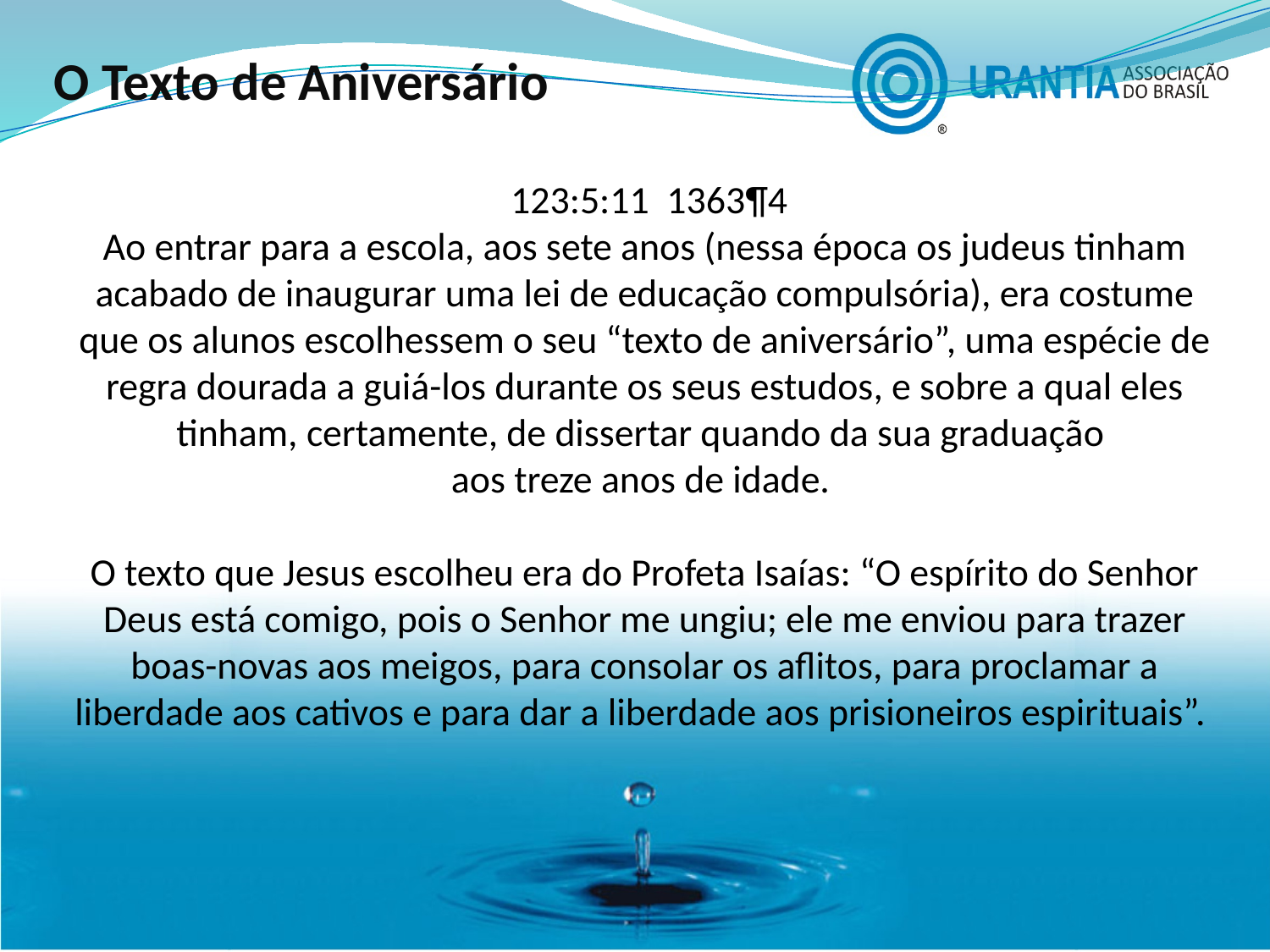

O Texto de Aniversário
 123:5:11  1363¶4
Ao entrar para a escola, aos sete anos (nessa época os judeus tinham acabado de inaugurar uma lei de educação compulsória), era costume que os alunos escolhessem o seu “texto de aniversário”, uma espécie de regra dourada a guiá-los durante os seus estudos, e sobre a qual eles tinham, certamente, de dissertar quando da sua graduação
aos treze anos de idade.

O texto que Jesus escolheu era do Profeta Isaías: “O espírito do Senhor Deus está comigo, pois o Senhor me ungiu; ele me enviou para trazer boas-novas aos meigos, para consolar os aflitos, para proclamar a liberdade aos cativos e para dar a liberdade aos prisioneiros espirituais”.